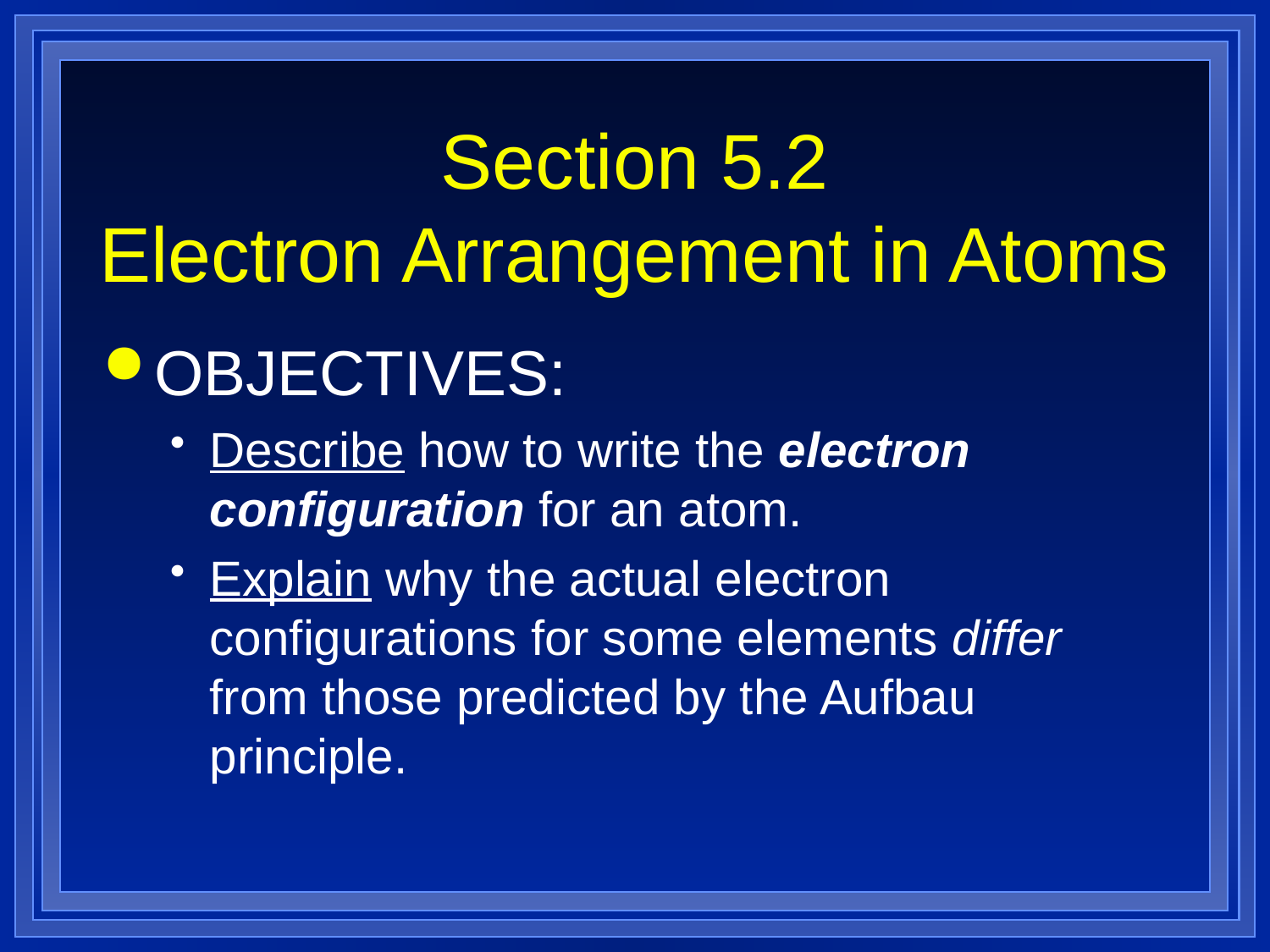

# Section 5.2 Electron Arrangement in Atoms
OBJECTIVES:
Describe how to write the electron configuration for an atom.
Explain why the actual electron configurations for some elements differ from those predicted by the Aufbau principle.